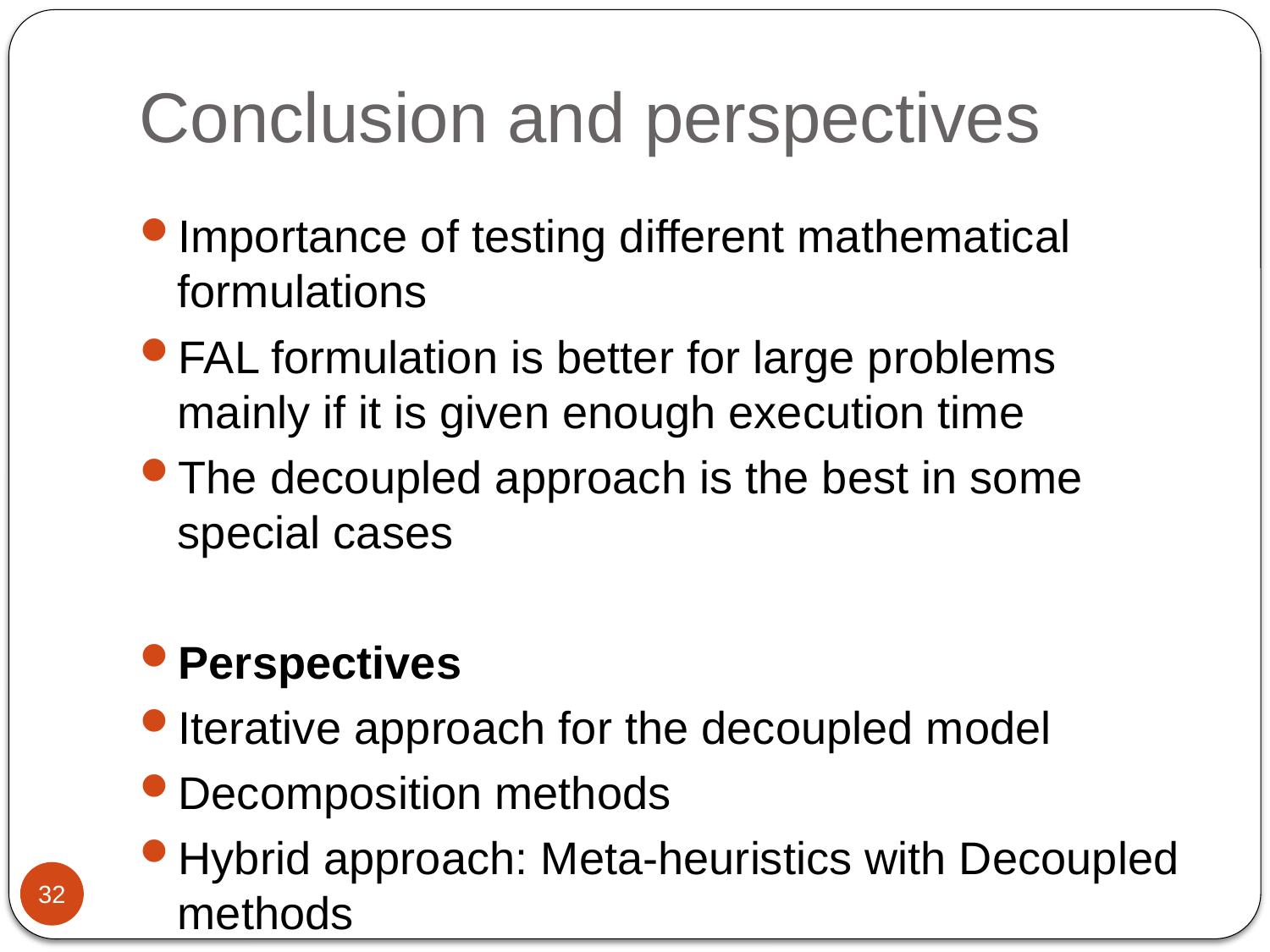

# Conclusion and perspectives
Importance of testing different mathematical formulations
FAL formulation is better for large problems mainly if it is given enough execution time
The decoupled approach is the best in some special cases

Perspectives
Iterative approach for the decoupled model
Decomposition methods
Hybrid approach: Meta-heuristics with Decoupled methods

32